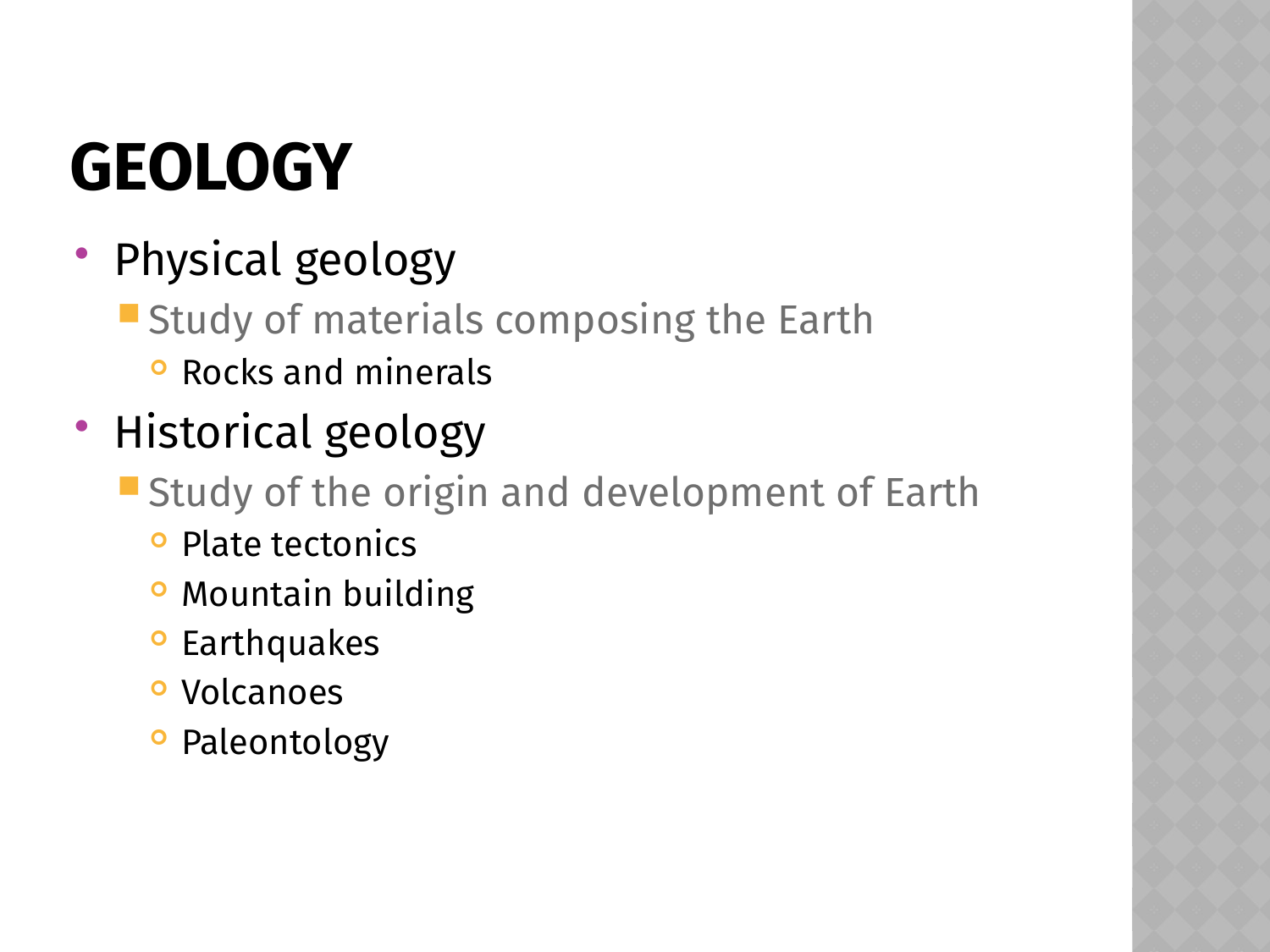

# Geology
Physical geology
Study of materials composing the Earth
Rocks and minerals
Historical geology
Study of the origin and development of Earth
Plate tectonics
Mountain building
Earthquakes
Volcanoes
Paleontology